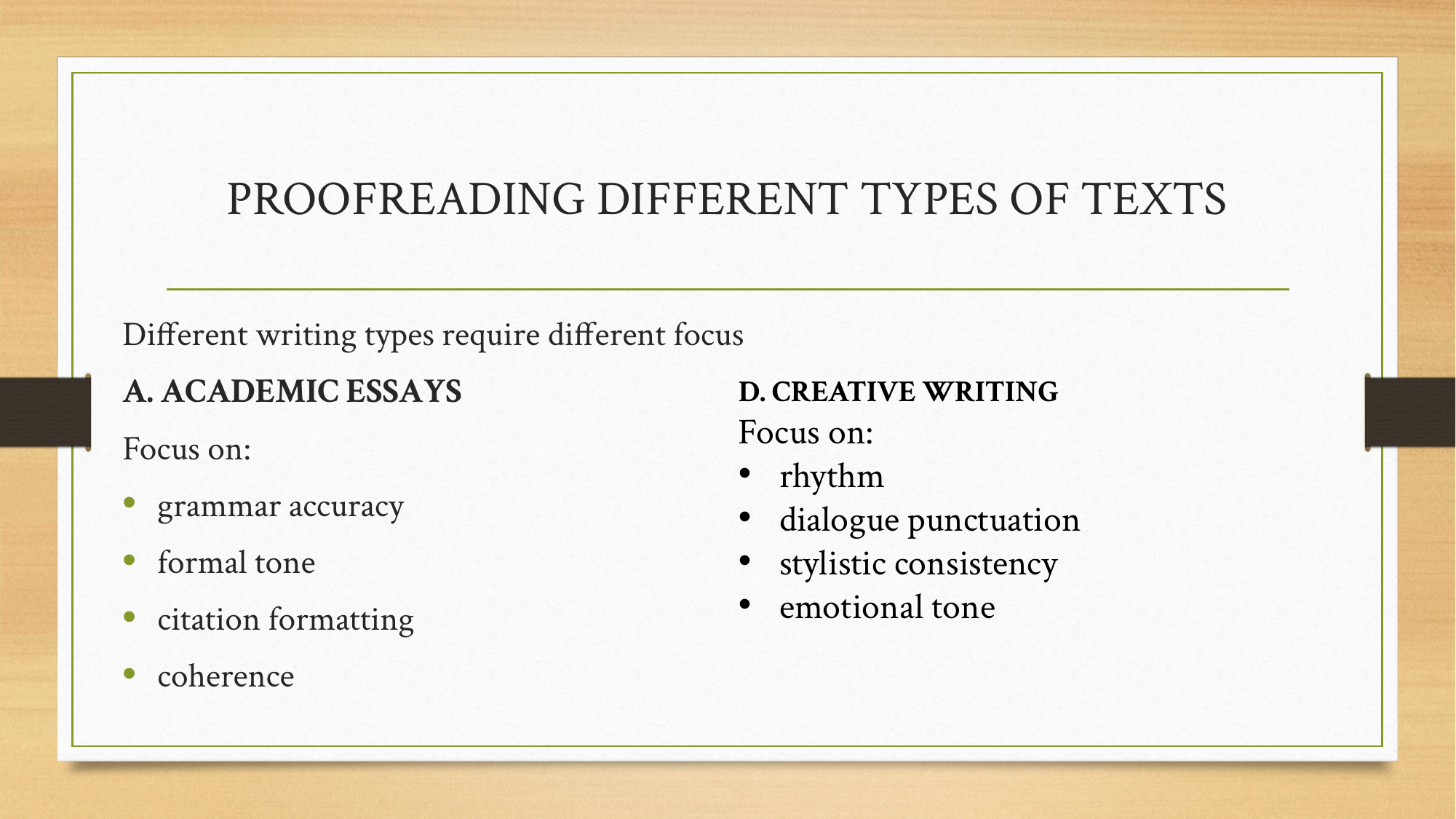

# PROOFREADING DIFFERENT TYPES OF TEXTS
Different writing types require different focus
A. ACADEMIC ESSAYS
Focus on:
grammar accuracy
formal tone
citation formatting
coherence

D. CREATIVE WRITING
Focus on:
rhythm
dialogue punctuation
stylistic consistency
emotional tone